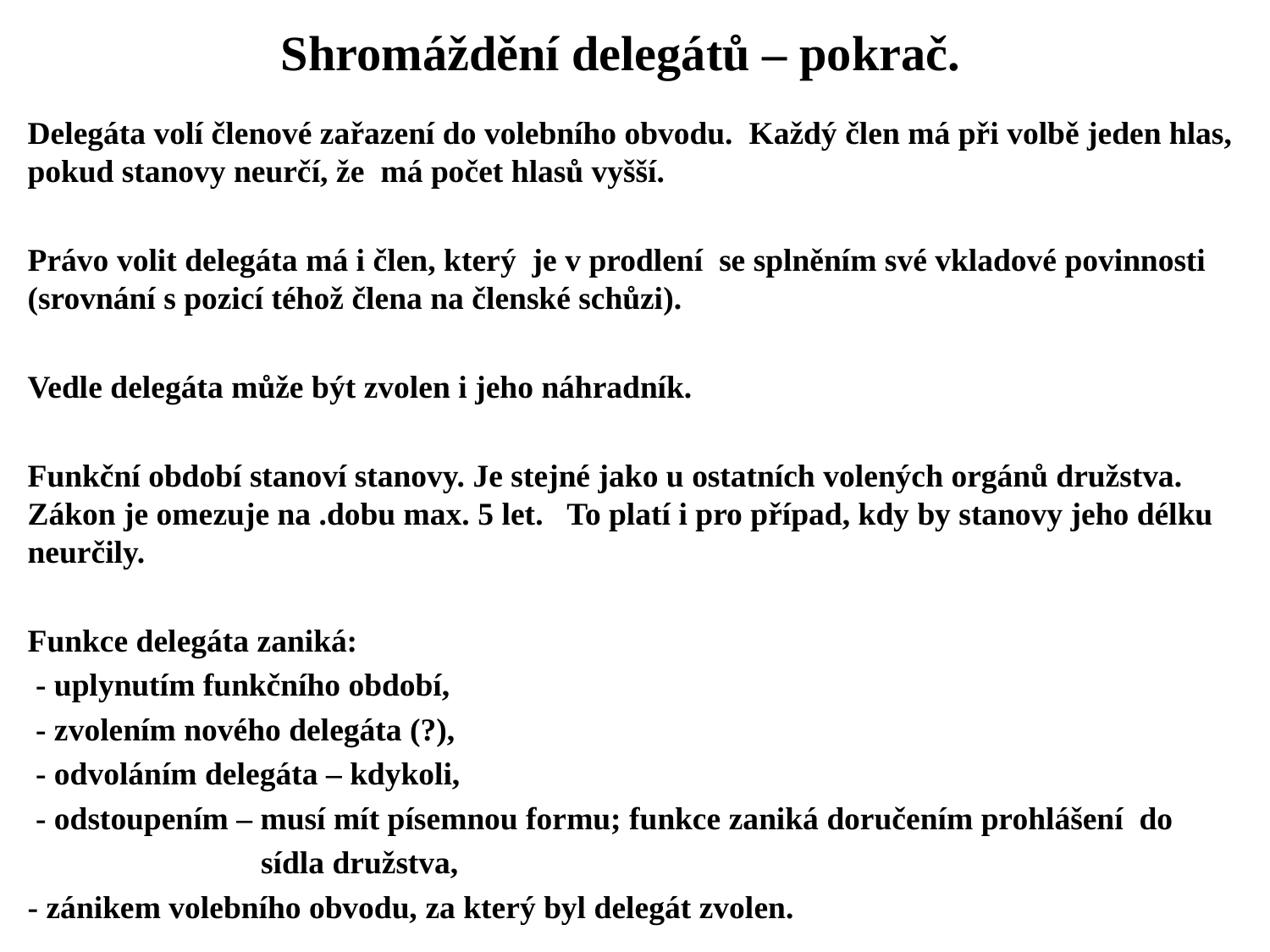

# Shromáždění delegátů – pokrač.
Delegáta volí členové zařazení do volebního obvodu.  Každý člen má při volbě jeden hlas, pokud stanovy neurčí, že  má počet hlasů vyšší.

Právo volit delegáta má i člen, který  je v prodlení  se splněním své vkladové povinnosti (srovnání s pozicí téhož člena na členské schůzi).

Vedle delegáta může být zvolen i jeho náhradník.

Funkční období stanoví stanovy. Je stejné jako u ostatních volených orgánů družstva. Zákon je omezuje na .dobu max. 5 let.   To platí i pro případ, kdy by stanovy jeho délku neurčily.

Funkce delegáta zaniká:
 - uplynutím funkčního období,
 - zvolením nového delegáta (?),
 - odvoláním delegáta – kdykoli,
 - odstoupením – musí mít písemnou formu; funkce zaniká doručením prohlášení  do
                             sídla družstva,
- zánikem volebního obvodu, za který byl delegát zvolen.